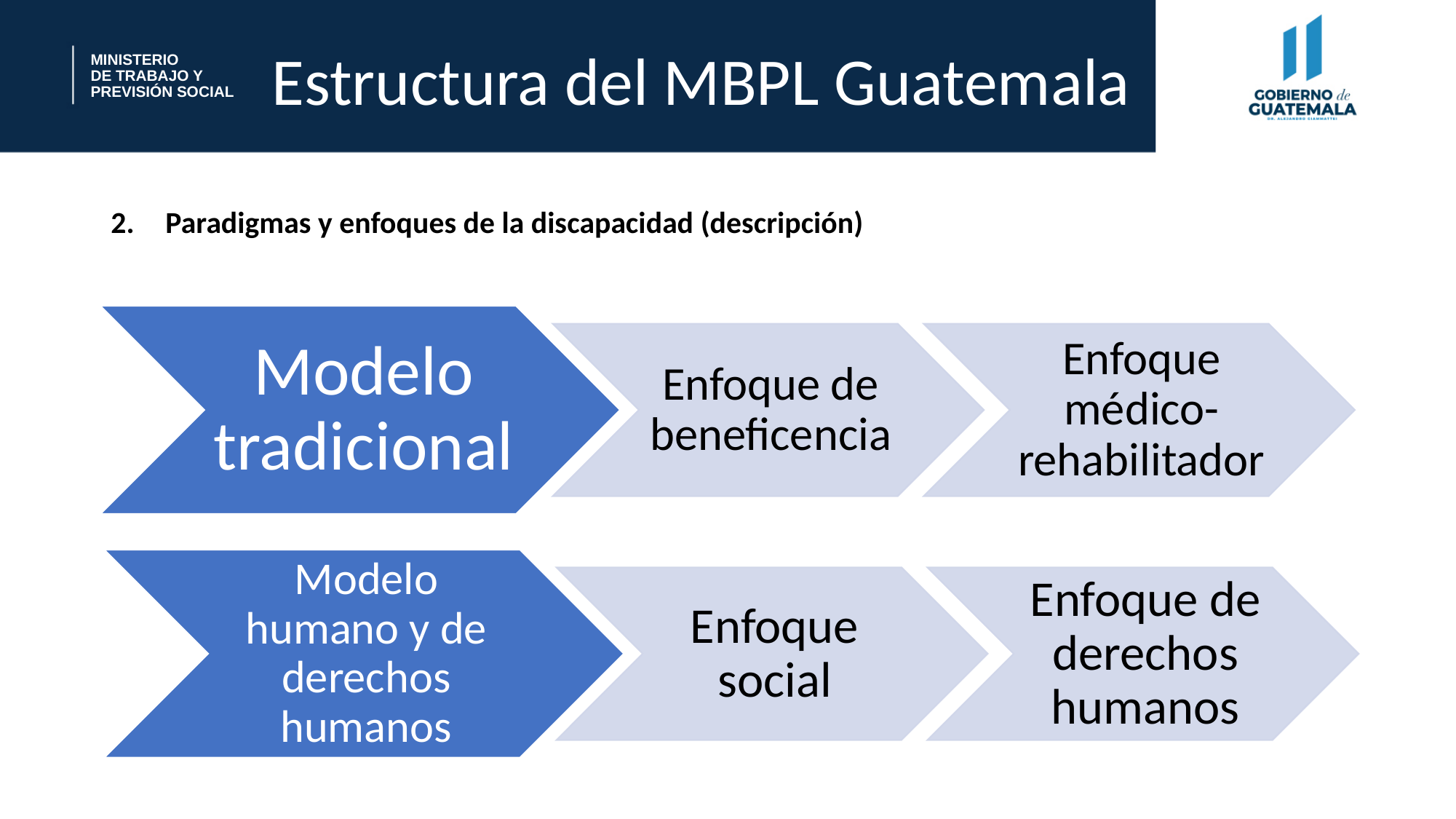

# Estructura del MBPL Guatemala
MINISTERIO
DE TRABAJO Y
PREVISIÓN SOCIAL
Paradigmas y enfoques de la discapacidad (descripción)
Modelo tradicional
Enfoque de beneficencia
Enfoque médico-rehabilitador
Modelo humano y de derechos humanos
Enfoque social
Enfoque de derechos humanos